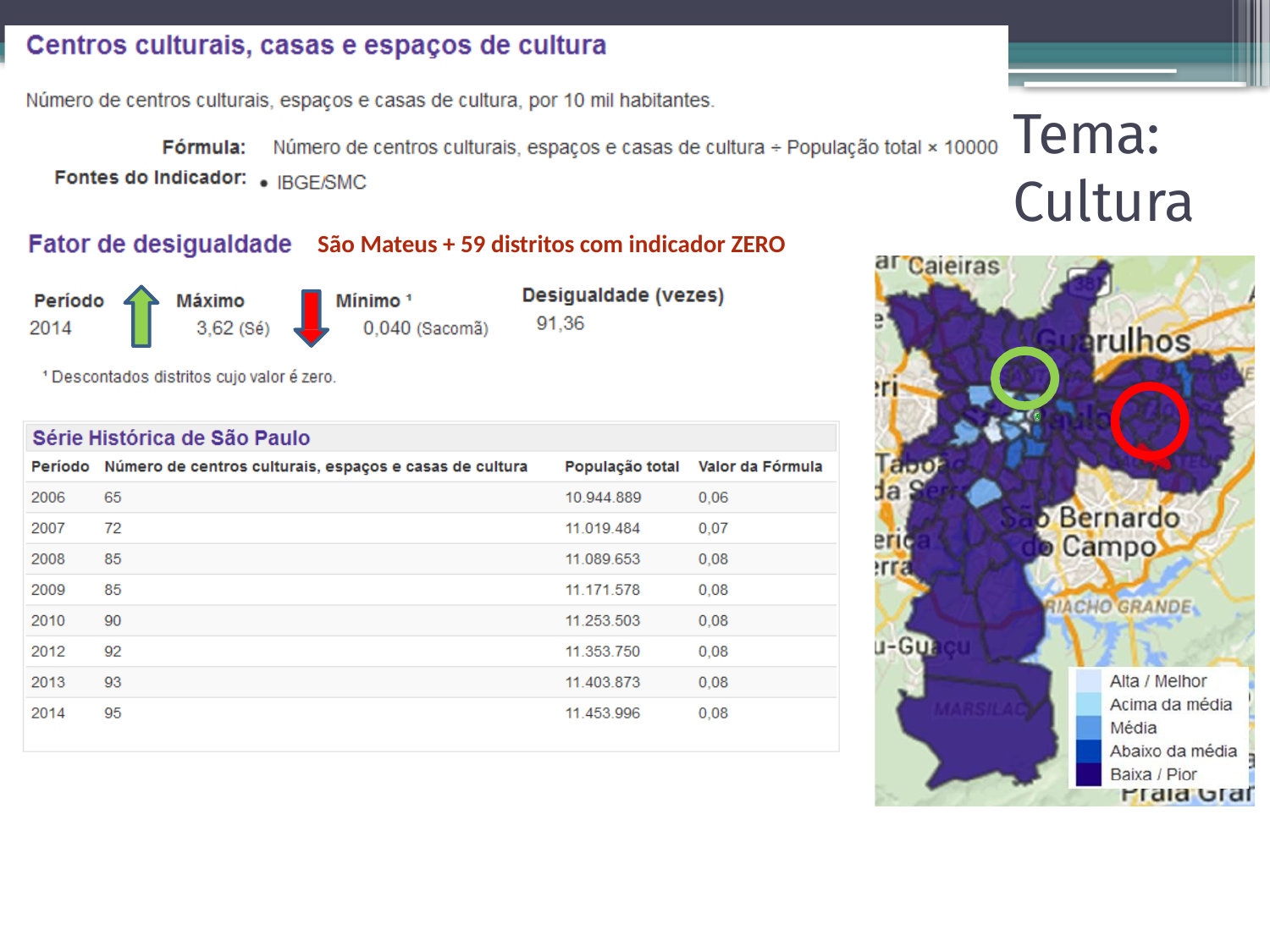

# Tema: Cultura

São Mateus + 59 distritos com indicador ZERO